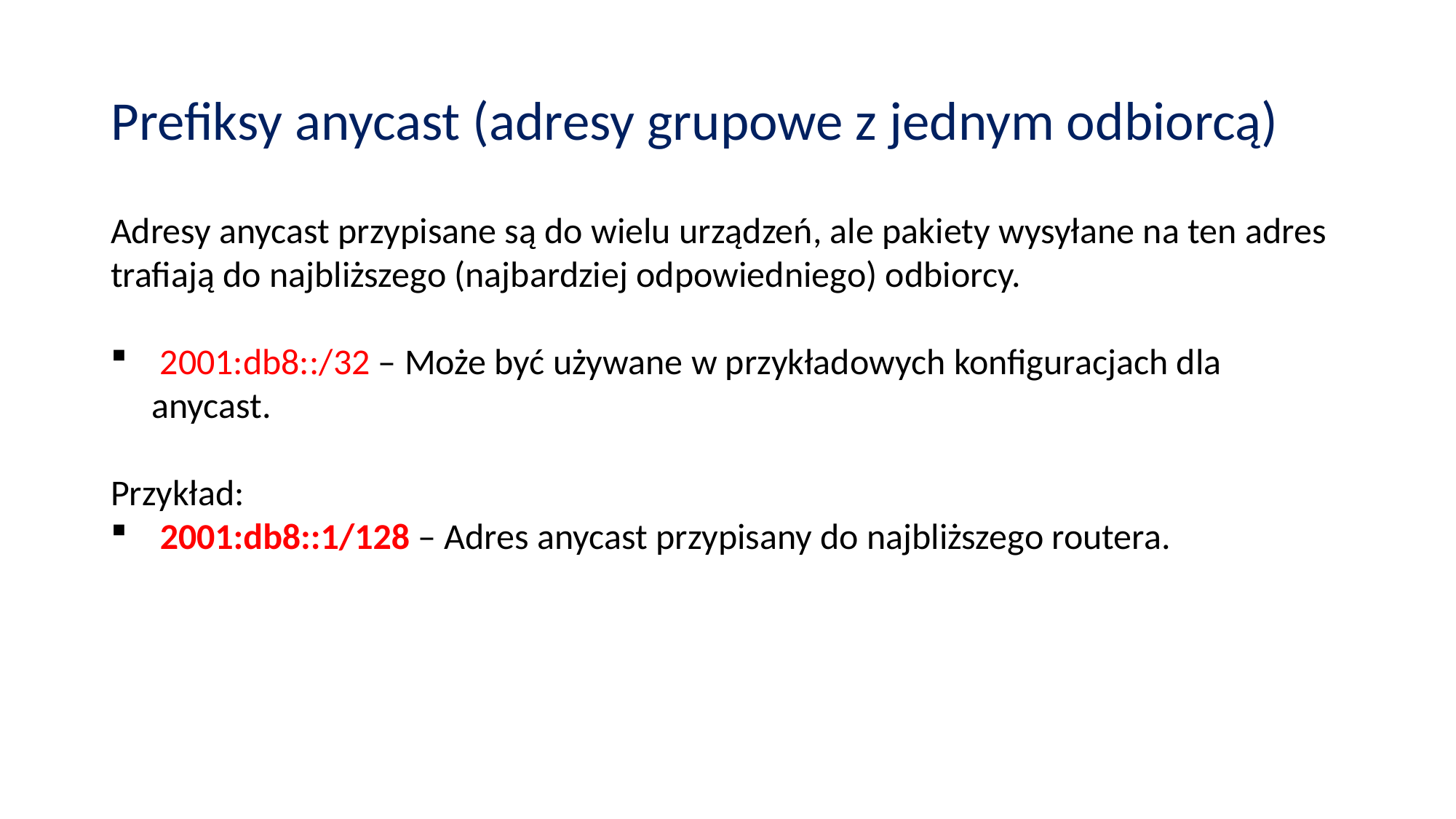

# Prefiksy anycast (adresy grupowe z jednym odbiorcą)
Adresy anycast przypisane są do wielu urządzeń, ale pakiety wysyłane na ten adres trafiają do najbliższego (najbardziej odpowiedniego) odbiorcy.

 2001:db8::/32 – Może być używane w przykładowych konfiguracjach dla anycast.

Przykład:
 2001:db8::1/128 – Adres anycast przypisany do najbliższego routera.